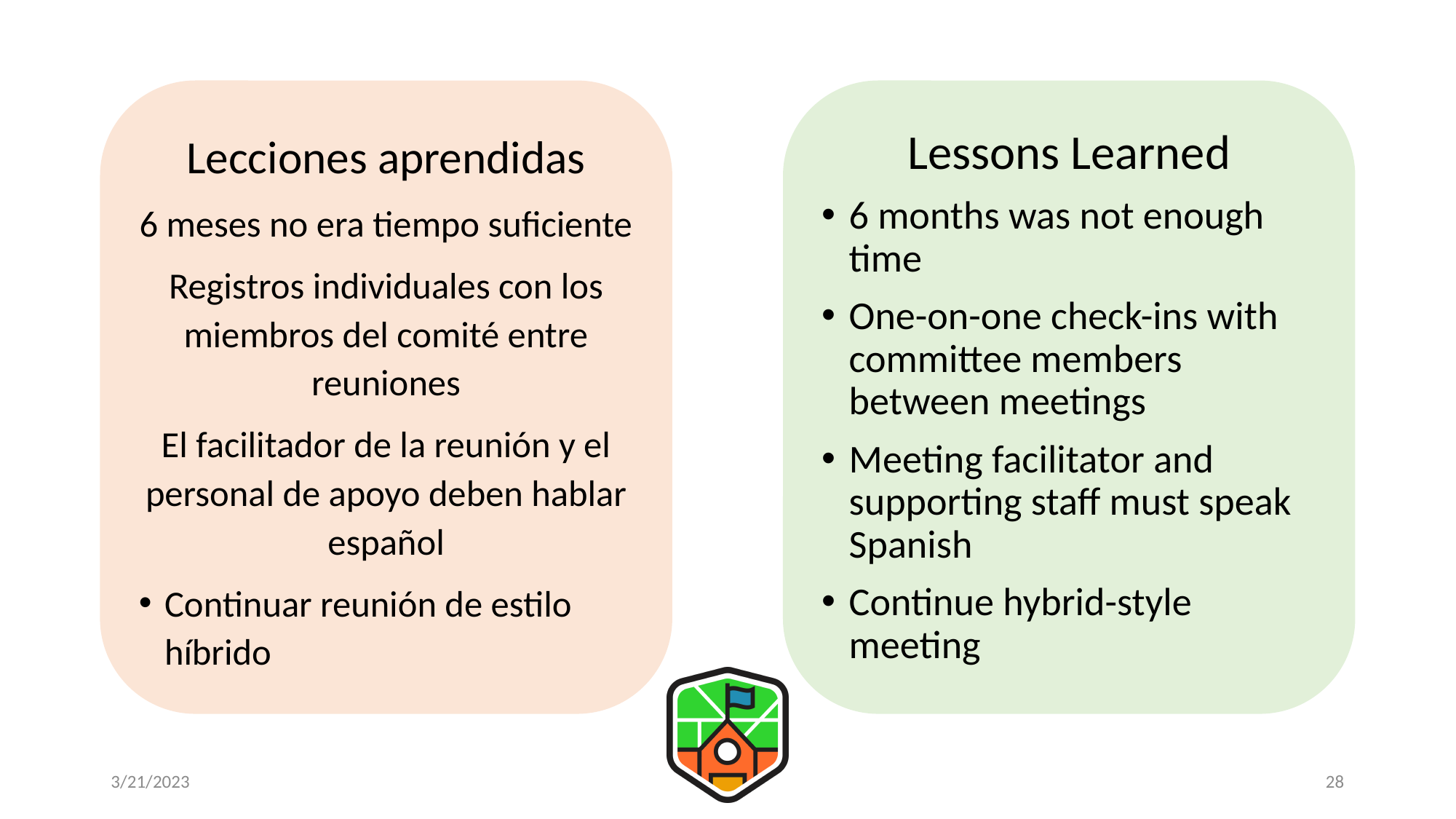

Lessons Learned
6 months was not enough time
One-on-one check-ins with committee members between meetings
Meeting facilitator and supporting staff must speak Spanish
Continue hybrid-style meeting
Lecciones aprendidas
6 meses no era tiempo suficiente
Registros individuales con los miembros del comité entre reuniones
El facilitador de la reunión y el personal de apoyo deben hablar español
Continuar reunión de estilo híbrido
3/21/2023
28